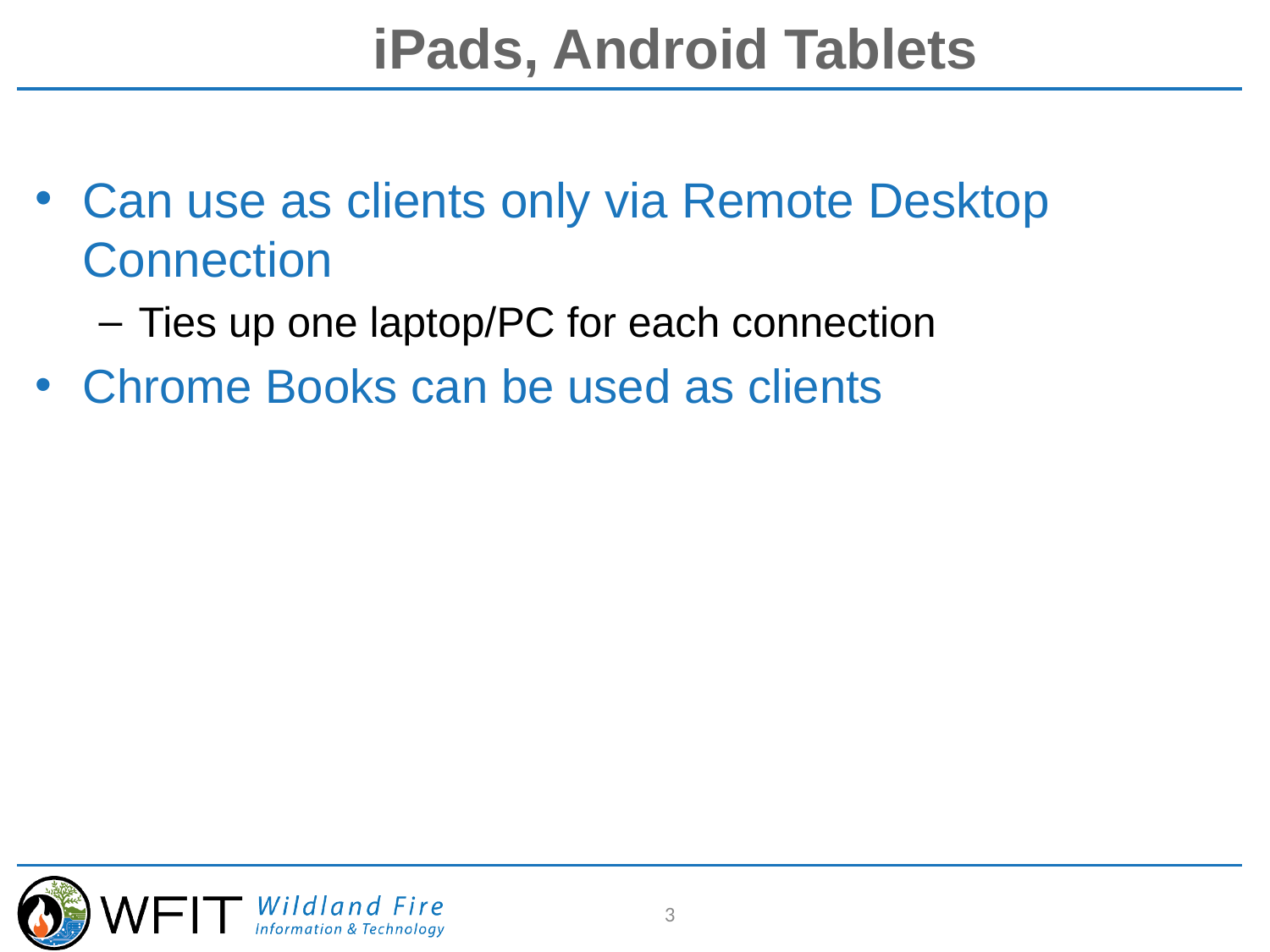

# iPads, Android Tablets
Can use as clients only via Remote Desktop Connection
Ties up one laptop/PC for each connection
Chrome Books can be used as clients